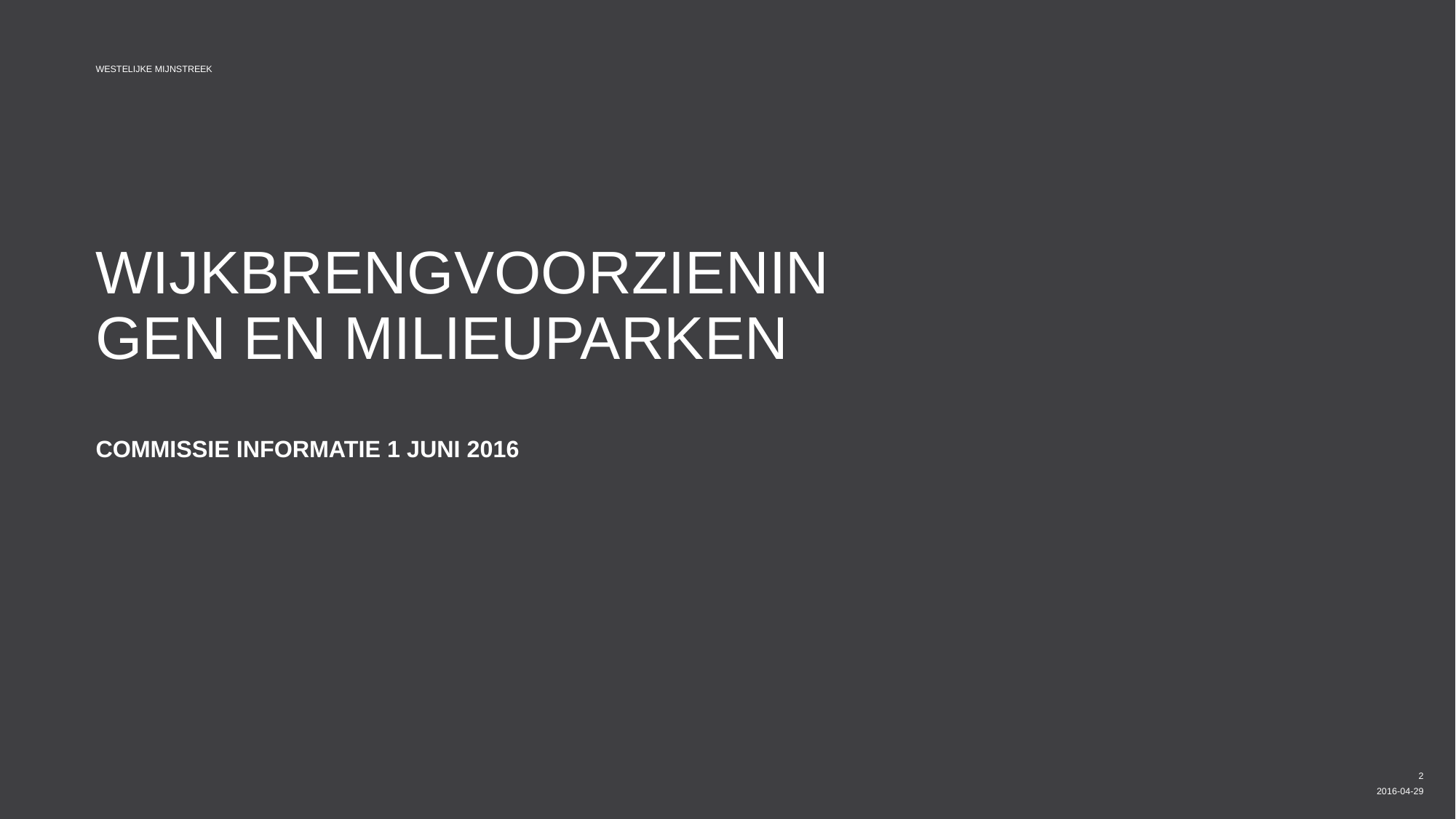

Westelijke Mijnstreek

# Wijkbrengvoorzieningen en Milieuparken commissie informatie 1 juni 2016
2
2016-04-29